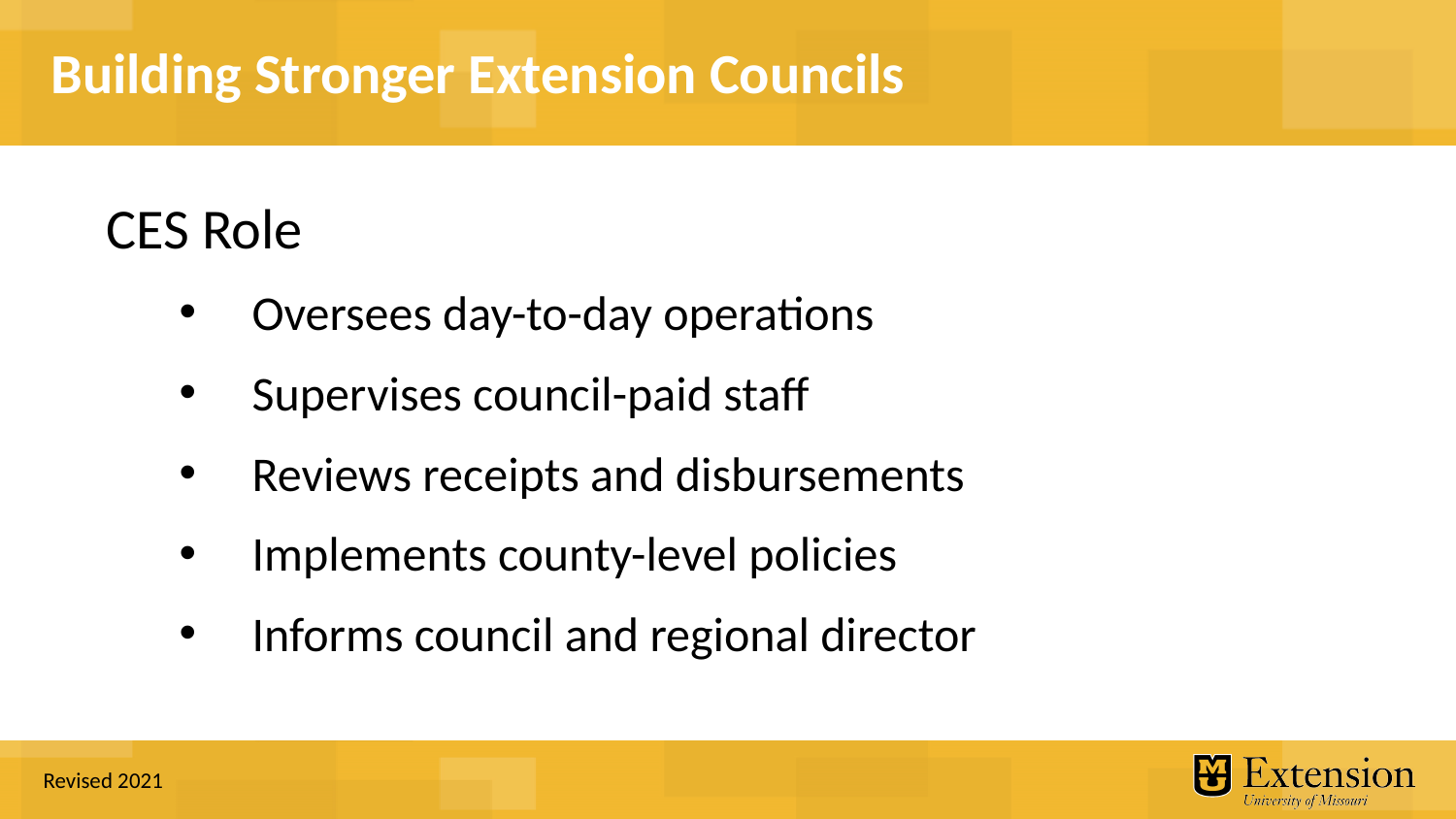

CES Role
Oversees day-to-day operations
Supervises council-paid staff
Reviews receipts and disbursements
Implements county-level policies
Informs council and regional director